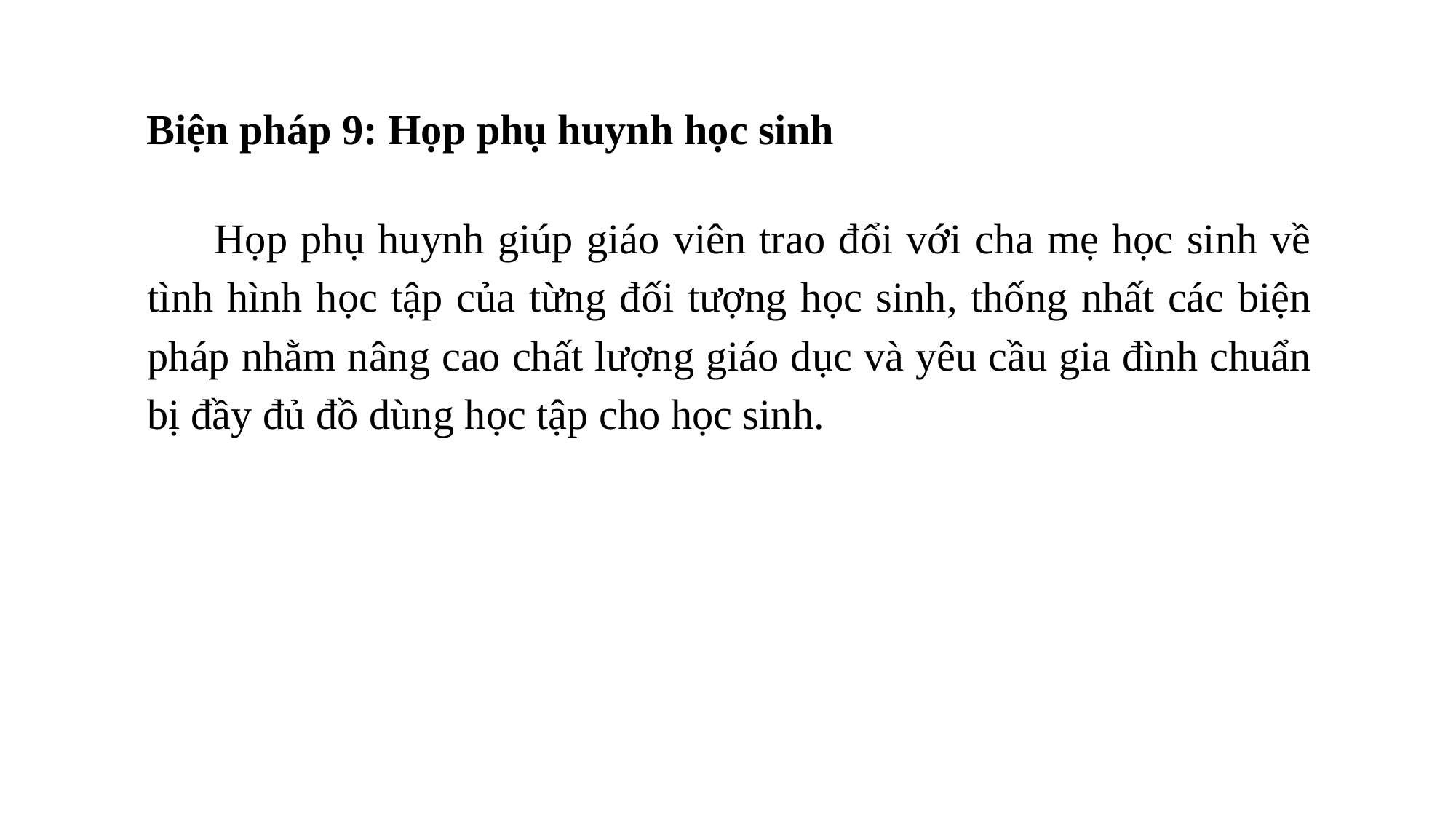

Biện pháp 9: Họp phụ huynh học sinh
     Họp phụ huynh giúp giáo viên trao đổi với cha mẹ học sinh về tình hình học tập của từng đối tượng học sinh, thống nhất các biện pháp nhằm nâng cao chất lượng giáo dục và yêu cầu gia đình chuẩn bị đầy đủ đồ dùng học tập cho học sinh.